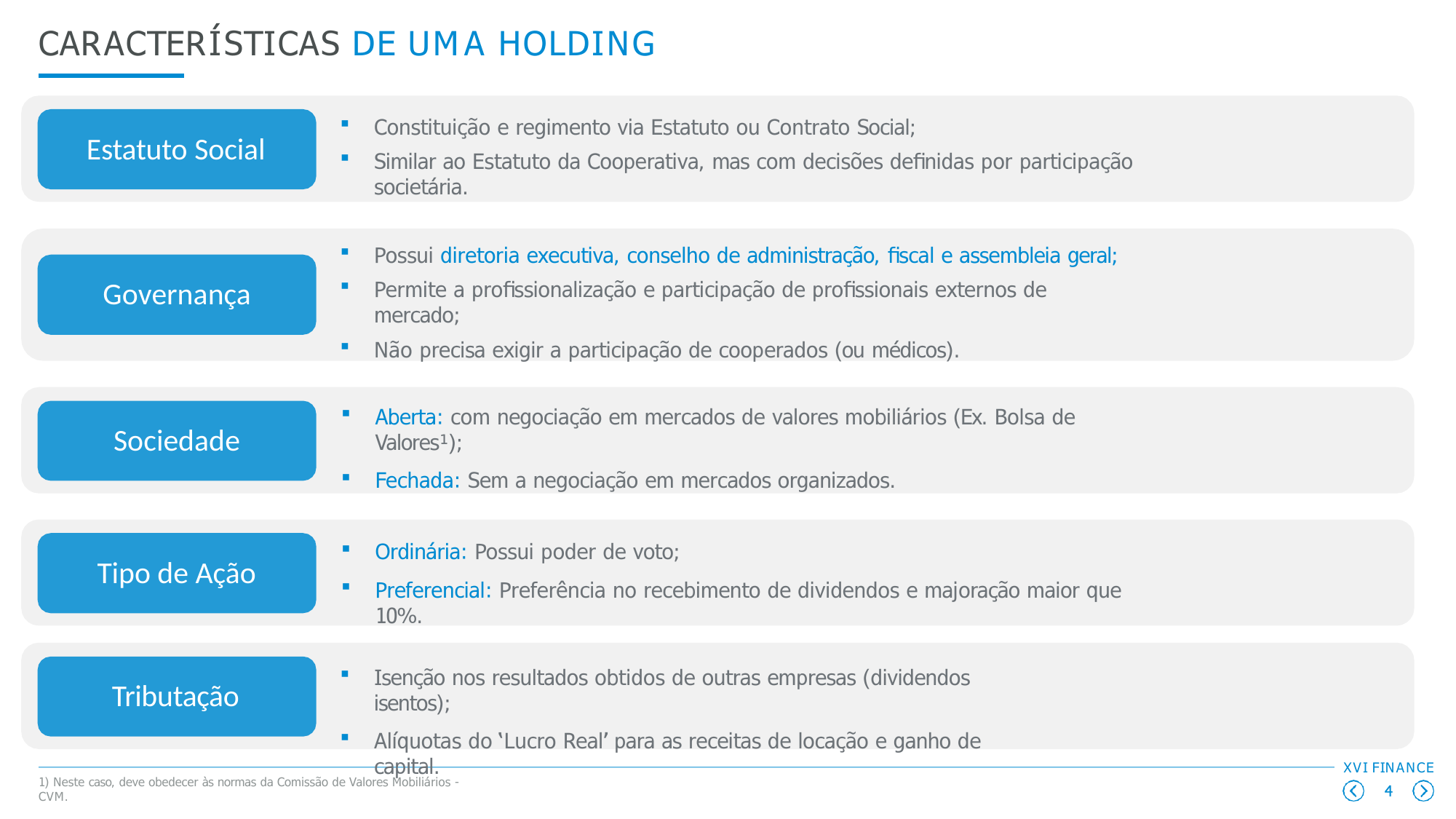

# CARACTERÍSTICAS DE UMA HOLDING

Constituição e regimento via Estatuto ou Contrato Social;
Similar ao Estatuto da Cooperativa, mas com decisões definidas por participação societária.
Estatuto Social

Possui diretoria executiva, conselho de administração, fiscal e assembleia geral;
Permite a profissionalização e participação de profissionais externos de mercado;
Não precisa exigir a participação de cooperados (ou médicos).
Governança

Aberta: com negociação em mercados de valores mobiliários (Ex. Bolsa de Valores¹);
Fechada: Sem a negociação em mercados organizados.
Sociedade

Ordinária: Possui poder de voto;
Preferencial: Preferência no recebimento de dividendos e majoração maior que 10%.
Tipo de Ação

Isenção nos resultados obtidos de outras empresas (dividendos isentos);
Alíquotas do ‘Lucro Real’ para as receitas de locação e ganho de capital.
Tributação
XVI FINANCE
4
1) Neste caso, deve obedecer às normas da Comissão de Valores Mobiliários - CVM.